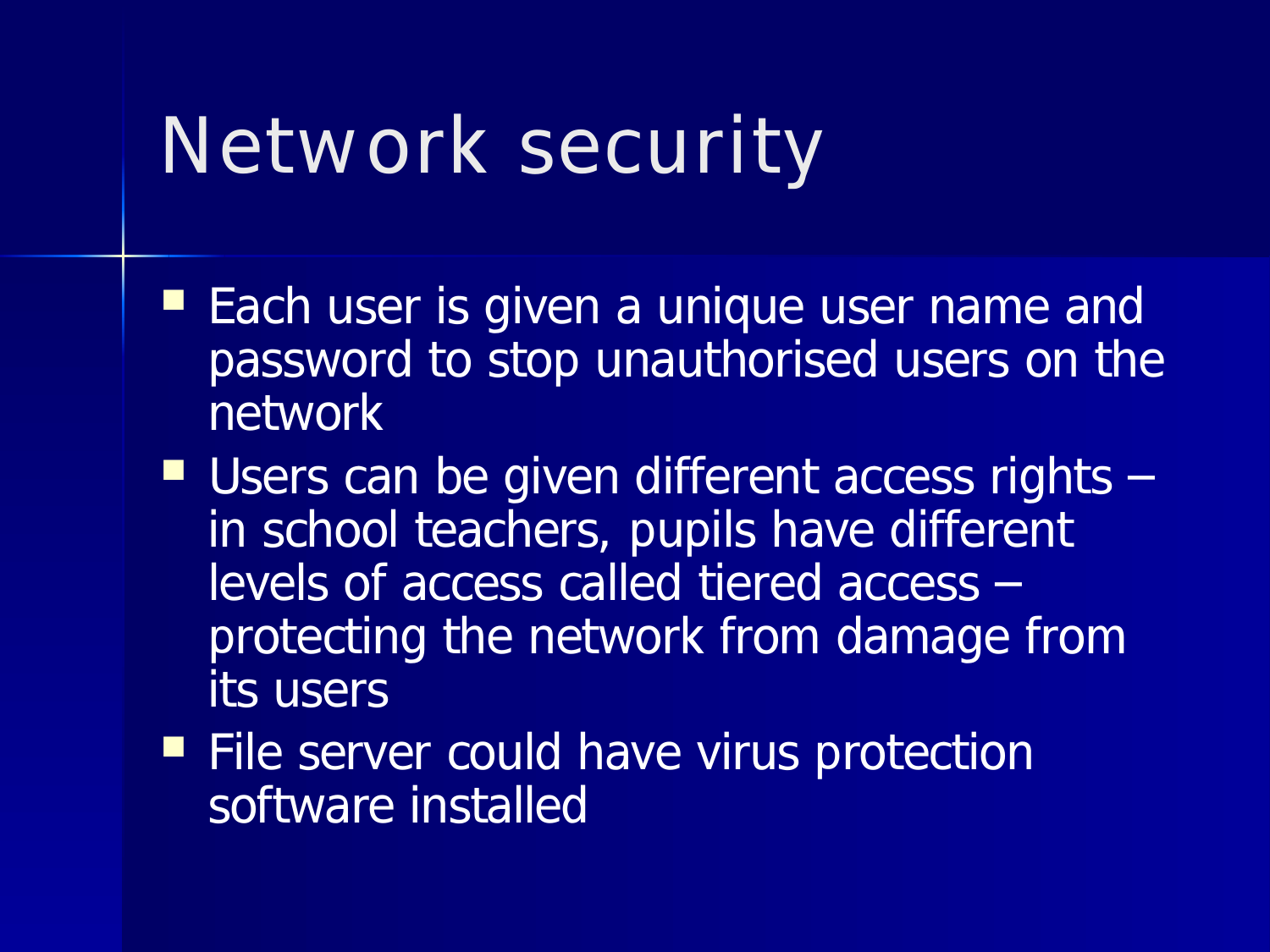

# Network security
Each user is given a unique user name and password to stop unauthorised users on the network
Users can be given different access rights – in school teachers, pupils have different levels of access called tiered access – protecting the network from damage from its users
File server could have virus protection software installed